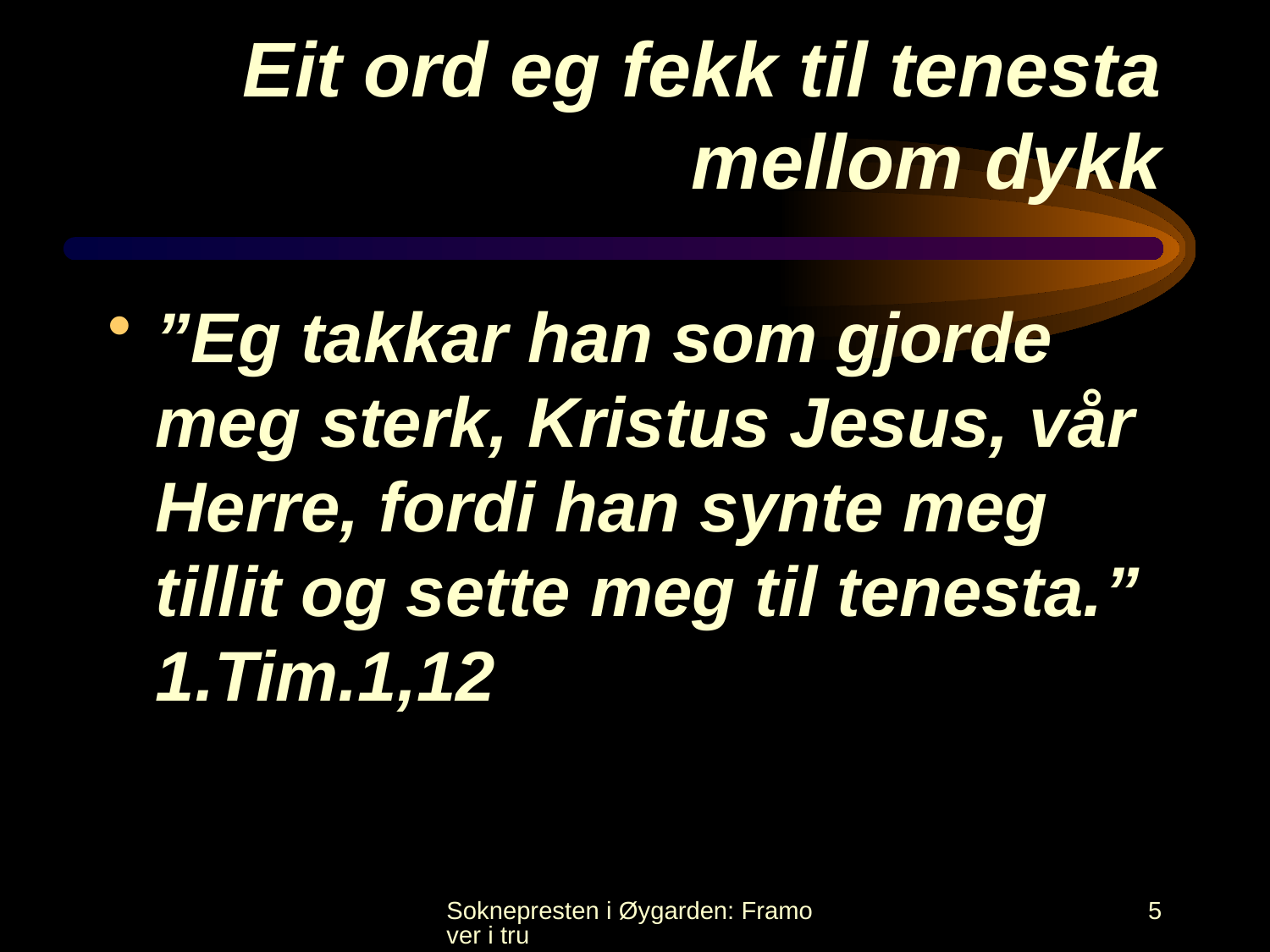

# Eit ord eg fekk til tenesta mellom dykk
”Eg takkar han som gjorde meg sterk, Kristus Jesus, vår Herre, fordi han synte meg tillit og sette meg til tenesta.” 1.Tim.1,12
Soknepresten i Øygarden: Framover i tru
5